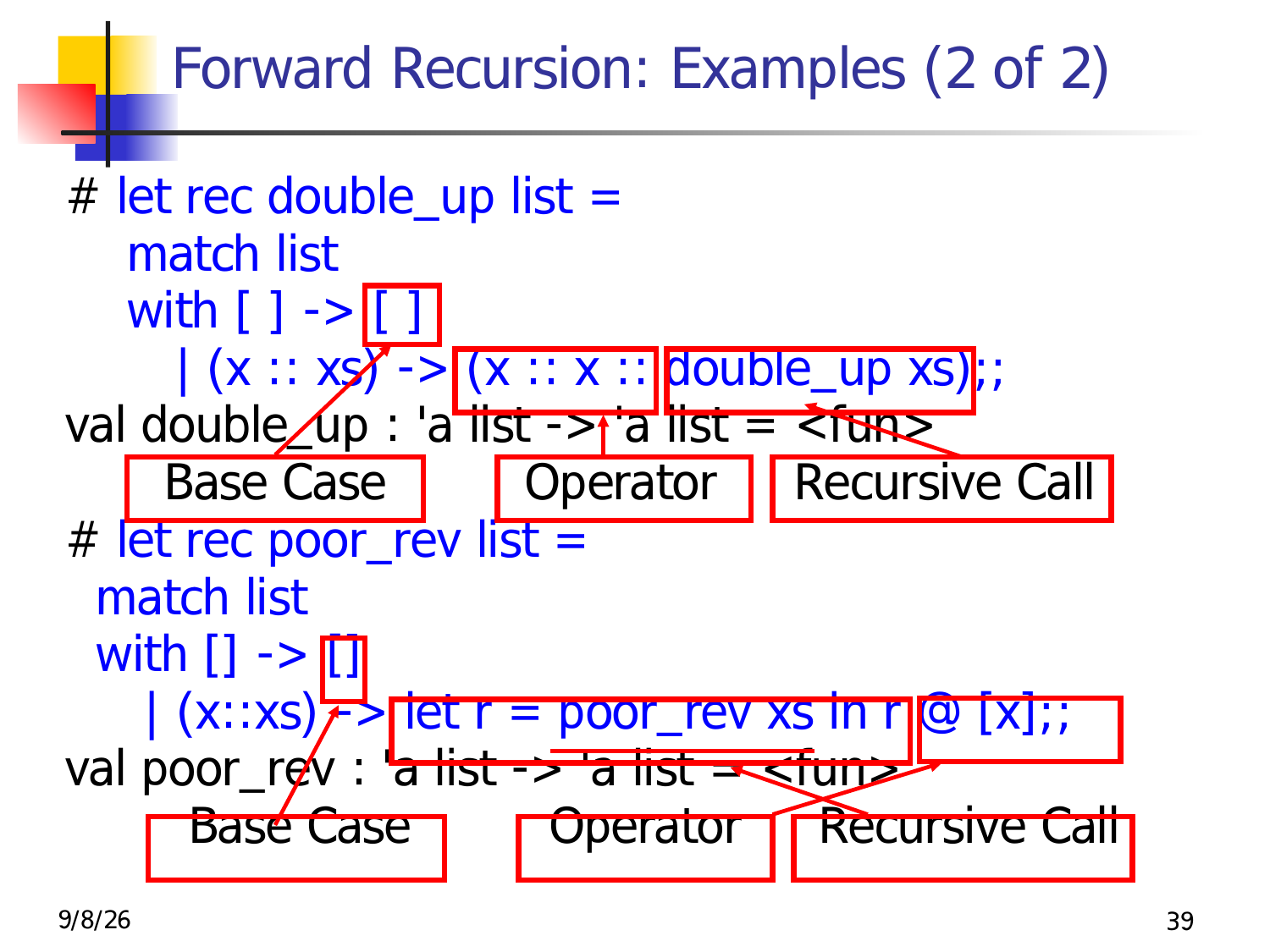

# Forward Recursion: Examples (2 of 2)
# let rec double_up list =
    match list
    with [ ] -> [ ]
       | (x :: xs) -> (x :: x :: double_up xs);;
val double_up : 'a list -> 'a list = <fun>
       Base Case         Operator     Recursive Call
# let rec poor_rev list =
  match list
  with [] -> []
     | (x::xs) -> let r = poor_rev xs in r @ [x];;
val poor_rev : 'a list -> 'a list = <fun>
        Base Case         Operator     Recursive Call

9/8/26
39